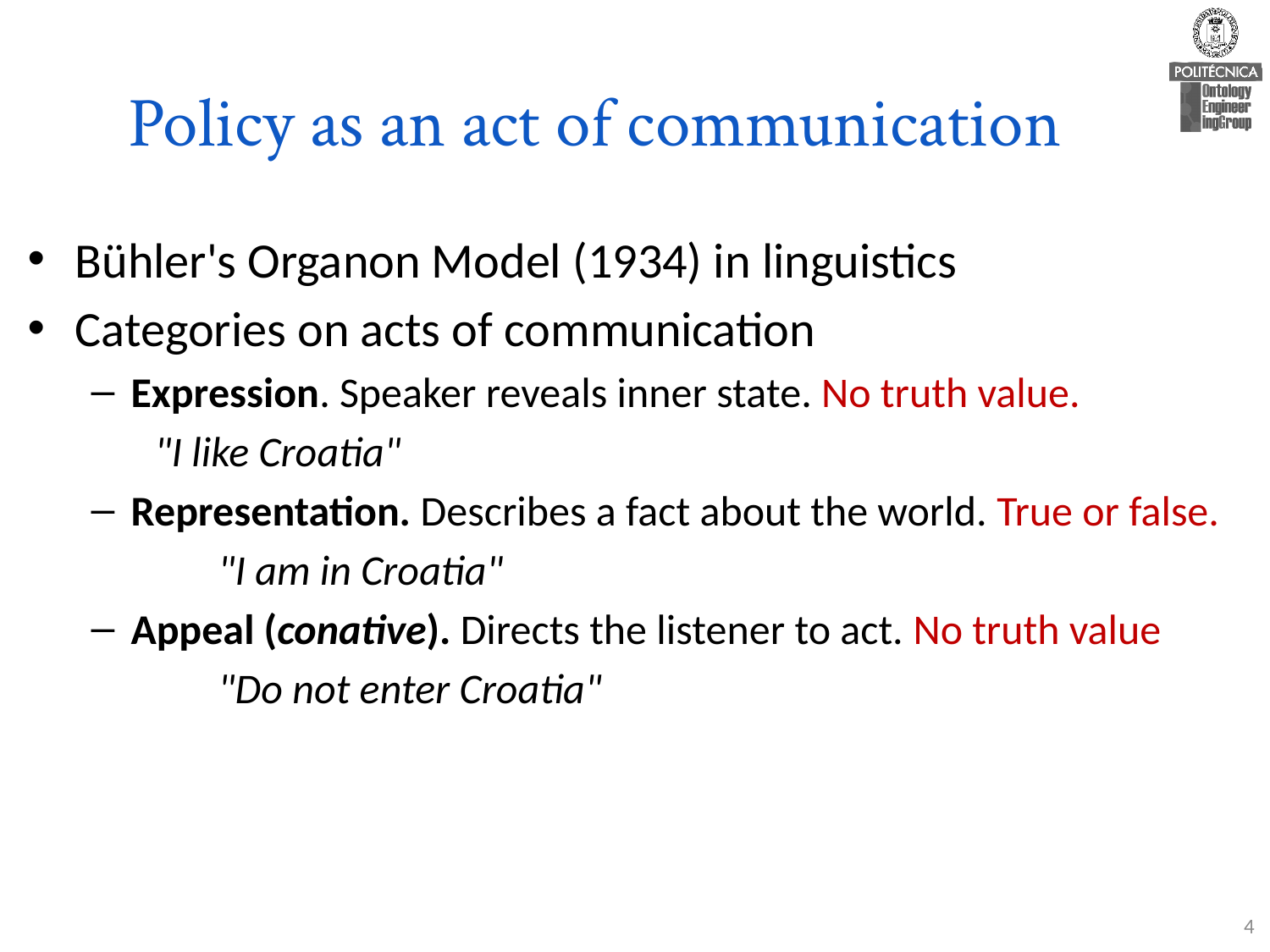

# Policy as an act of communication
Bühler's Organon Model (1934) in linguistics
Categories on acts of communication
Expression. Speaker reveals inner state. No truth value.
"I like Croatia"
Representation. Describes a fact about the world. True or false.
	"I am in Croatia"
Appeal (conative). Directs the listener to act. No truth value
	"Do not enter Croatia"
4